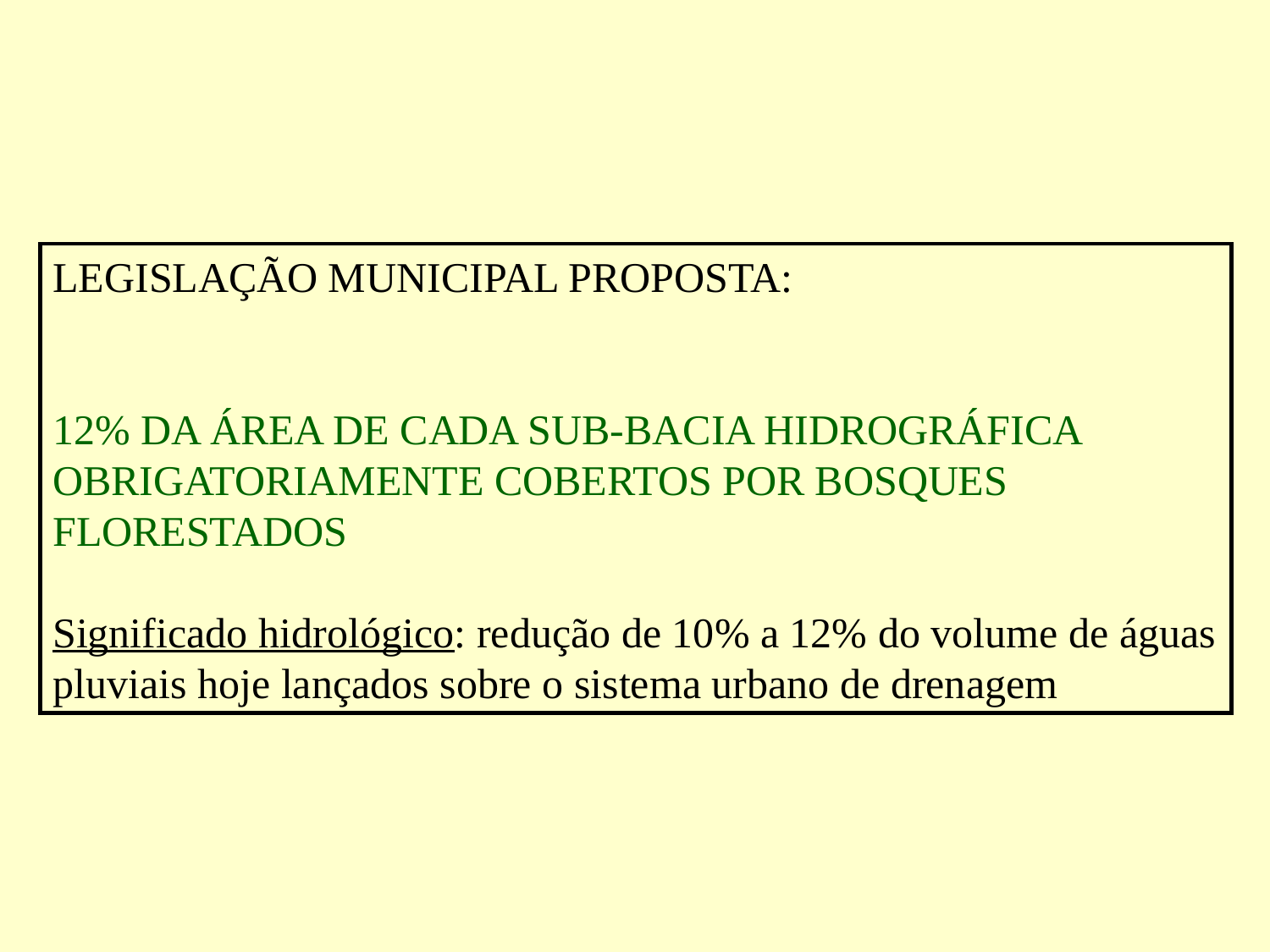

LEGISLAÇÃO MUNICIPAL PROPOSTA:

12% DA ÁREA DE CADA SUB-BACIA HIDROGRÁFICA OBRIGATORIAMENTE COBERTOS POR BOSQUES FLORESTADOS

Significado hidrológico: redução de 10% a 12% do volume de águas pluviais hoje lançados sobre o sistema urbano de drenagem